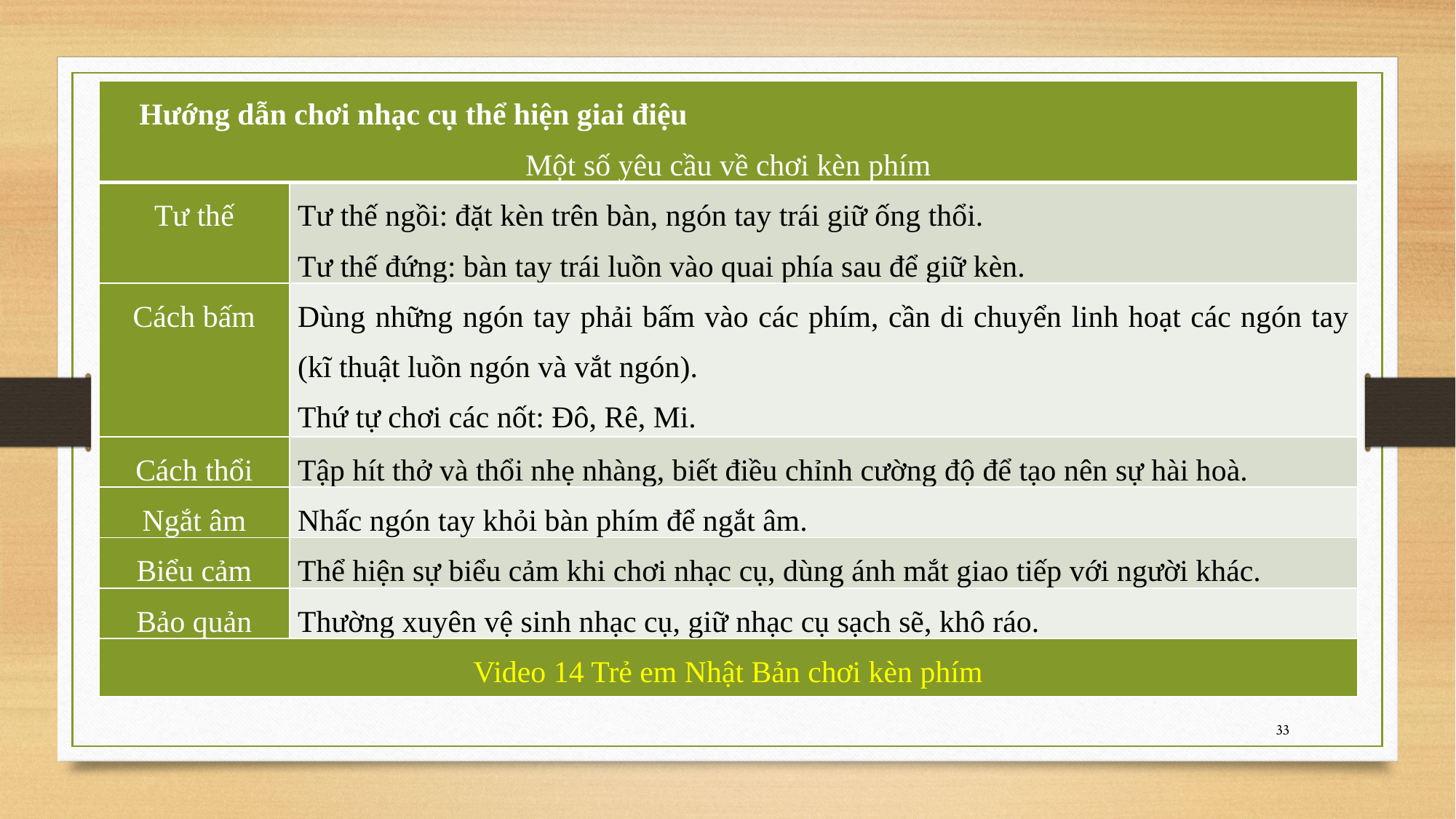

| Hướng dẫn chơi nhạc cụ thể hiện giai điệu Một số yêu cầu về chơi kèn phím |  |
| --- | --- |
| Tư thế | Tư thế ngồi: đặt kèn trên bàn, ngón tay trái giữ ống thổi. Tư thế đứng: bàn tay trái luồn vào quai phía sau để giữ kèn. |
| Cách bấm | Dùng những ngón tay phải bấm vào các phím, cần di chuyển linh hoạt các ngón tay (kĩ thuật luồn ngón và vắt ngón). Thứ tự chơi các nốt: Đô, Rê, Mi. |
| Cách thổi | Tập hít thở và thổi nhẹ nhàng, biết điều chỉnh cường độ để tạo nên sự hài hoà. |
| Ngắt âm | Nhấc ngón tay khỏi bàn phím để ngắt âm. |
| Biểu cảm | Thể hiện sự biểu cảm khi chơi nhạc cụ, dùng ánh mắt giao tiếp với người khác. |
| Bảo quản | Thường xuyên vệ sinh nhạc cụ, giữ nhạc cụ sạch sẽ, khô ráo. |
| Video 14 Trẻ em Nhật Bản chơi kèn phím |  |

33